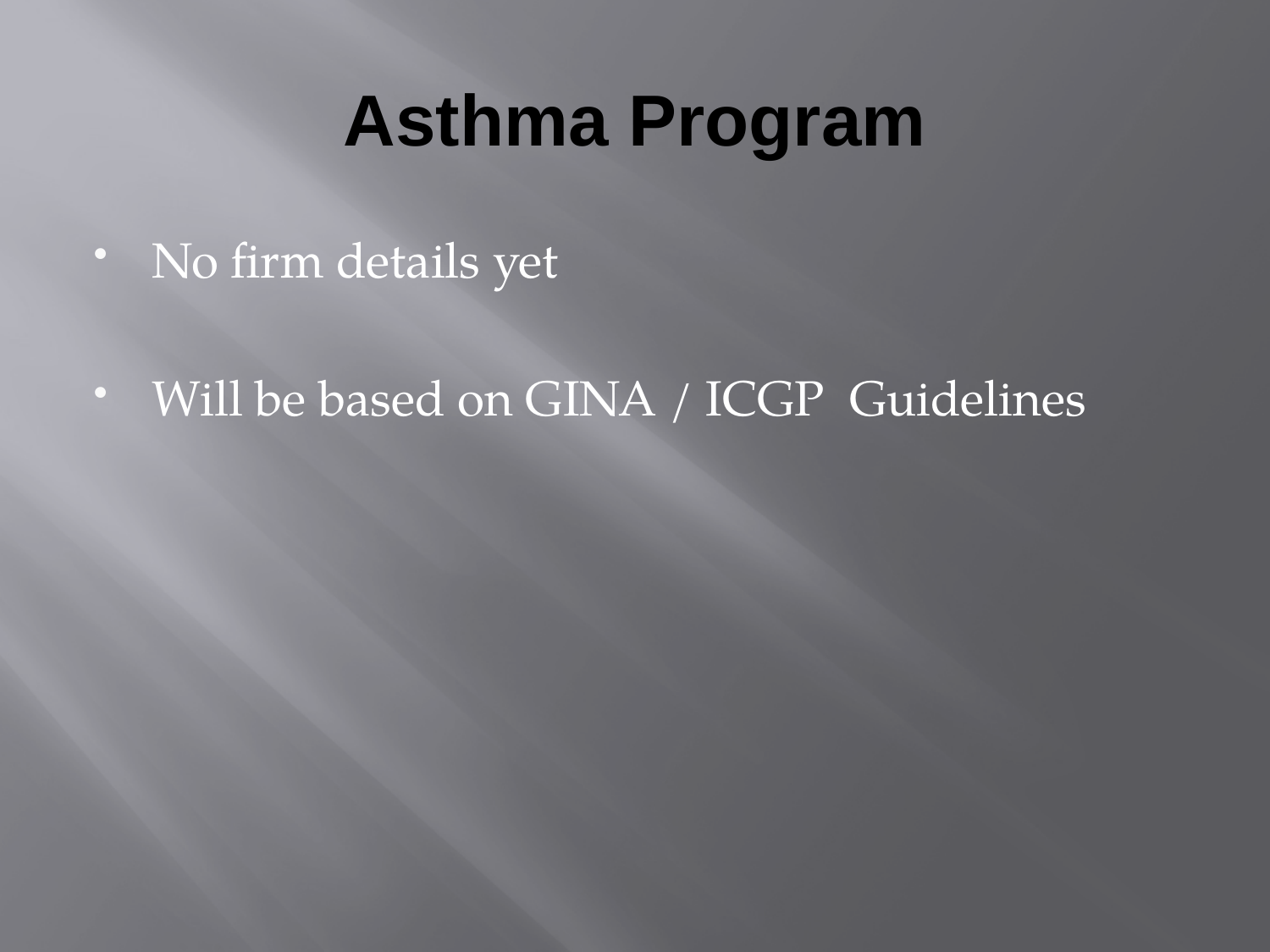

# Asthma Program
No firm details yet

Will be based on GINA / ICGP  Guidelines